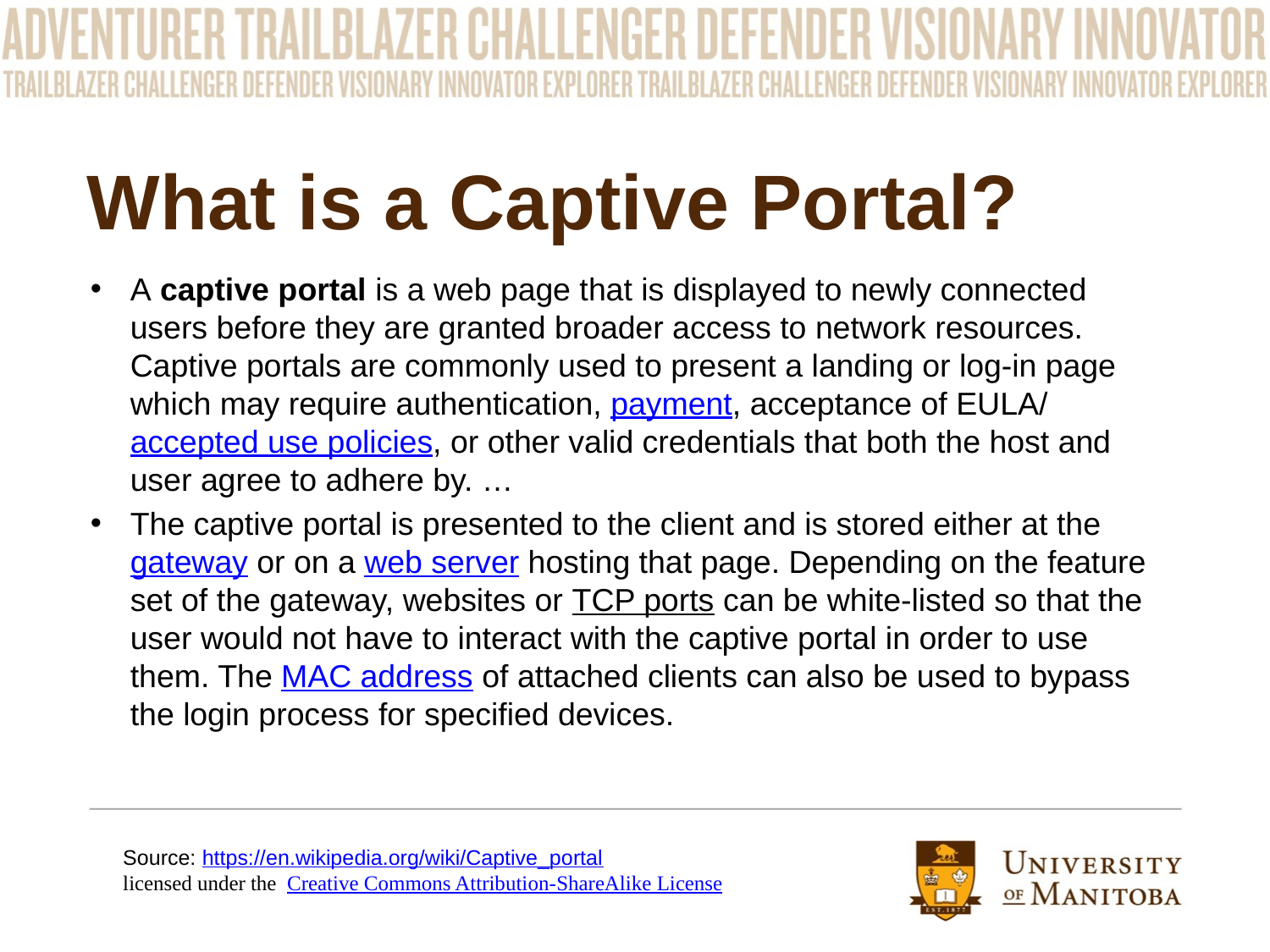

# What is a Captive Portal?
A captive portal is a web page that is displayed to newly connected users before they are granted broader access to network resources. Captive portals are commonly used to present a landing or log-in page which may require authentication, payment, acceptance of EULA/accepted use policies, or other valid credentials that both the host and user agree to adhere by. …
The captive portal is presented to the client and is stored either at the gateway or on a web server hosting that page. Depending on the feature set of the gateway, websites or TCP ports can be white-listed so that the user would not have to interact with the captive portal in order to use them. The MAC address of attached clients can also be used to bypass the login process for specified devices.
Source: https://en.wikipedia.org/wiki/Captive_portal
licensed under the  Creative Commons Attribution-ShareAlike License